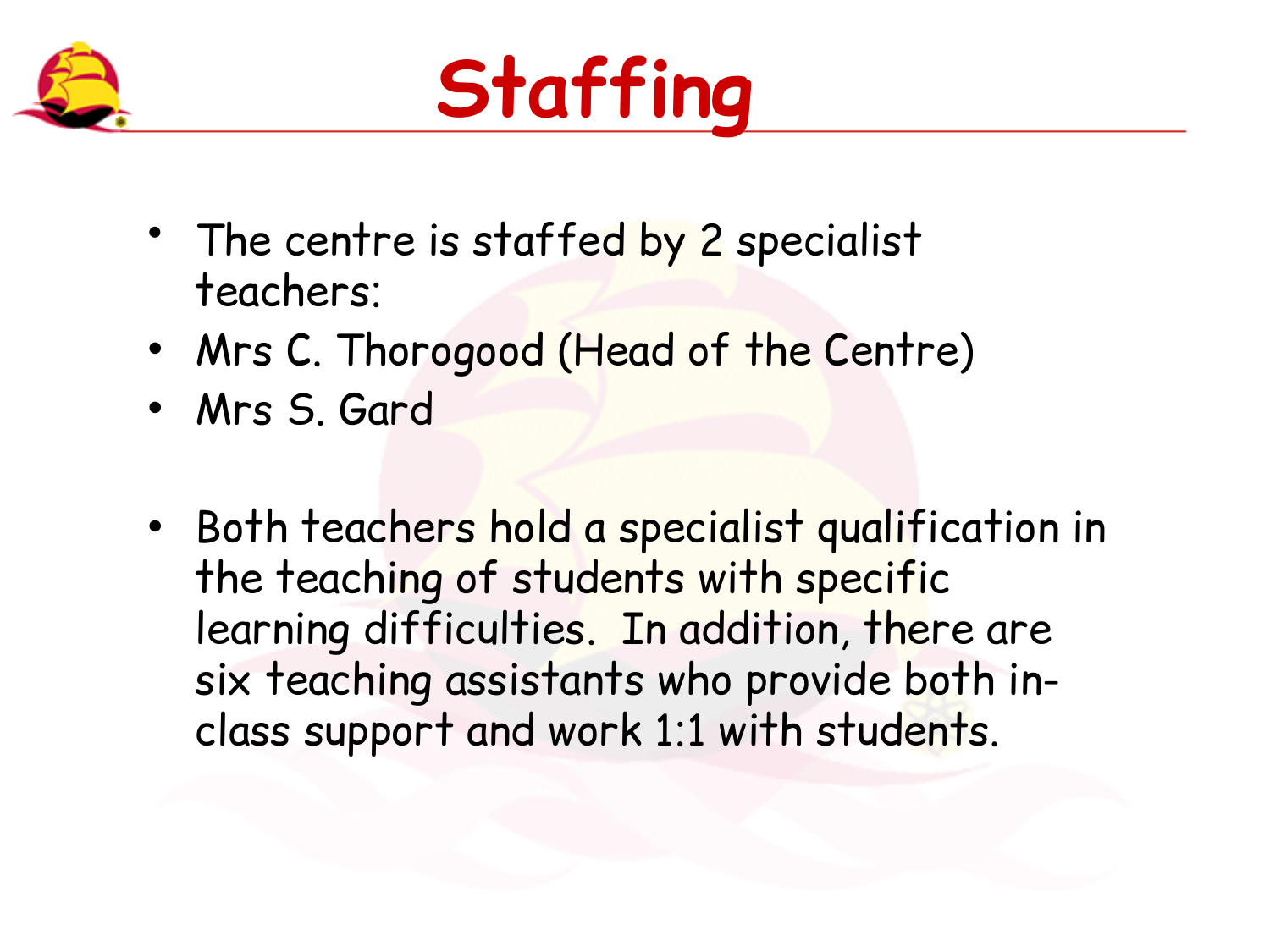

# Staffing
The centre is staffed by 2 specialist teachers:
Mrs C. Thorogood (Head of the Centre)
Mrs S. Gard

Both teachers hold a specialist qualification in the teaching of students with specific learning difficulties.  In addition, there are six teaching assistants who provide both in-class support and work 1:1 with students.